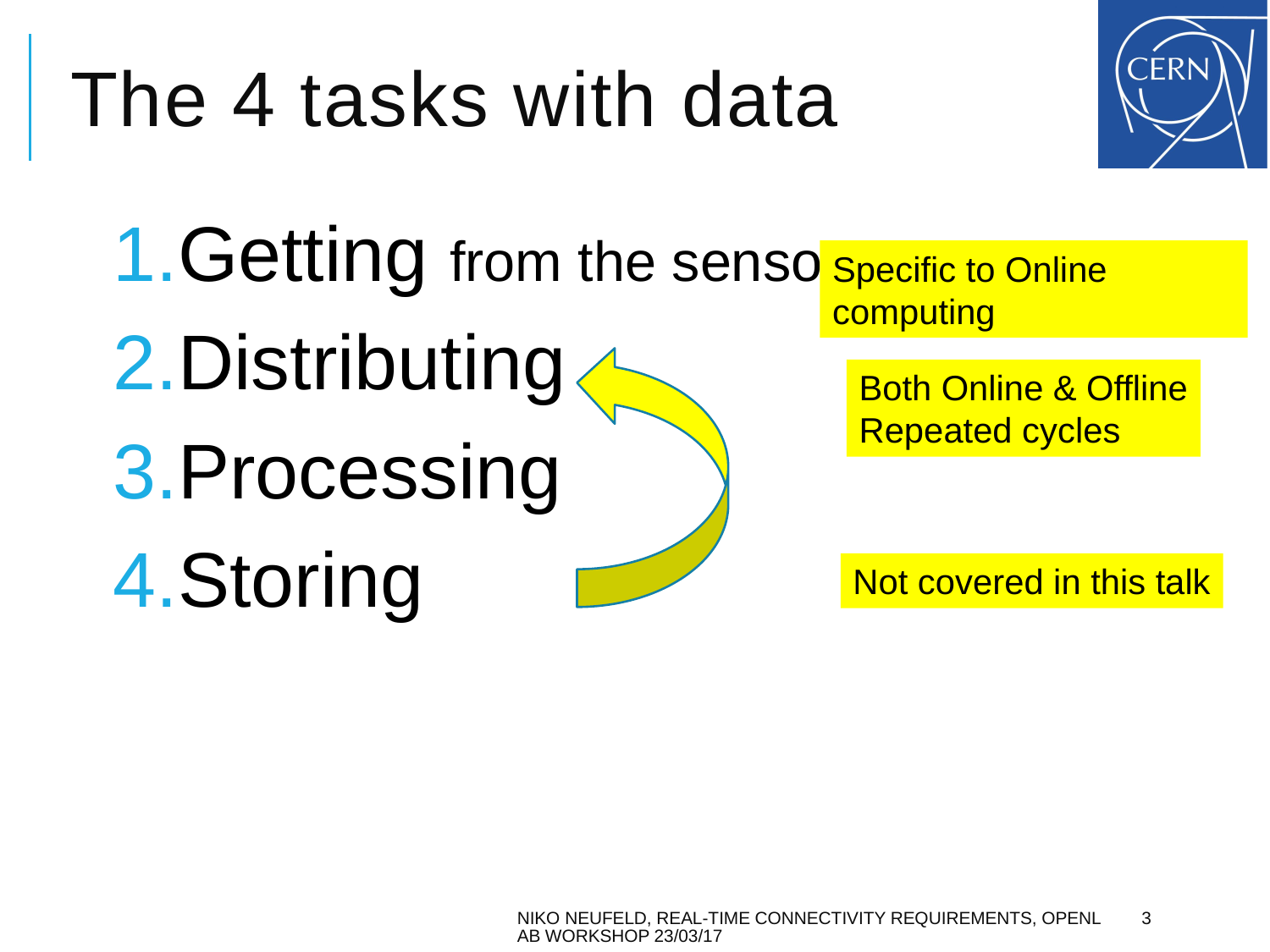

# The 4 tasks with data
Getting from the sensors
Distributing
Processing
Storing
Specific to Online computing
Both Online & Offline
Repeated cycles

Not covered in this talk
Niko Neufeld, real-time connectivity requirements, openlab workshop 23/03/17
3